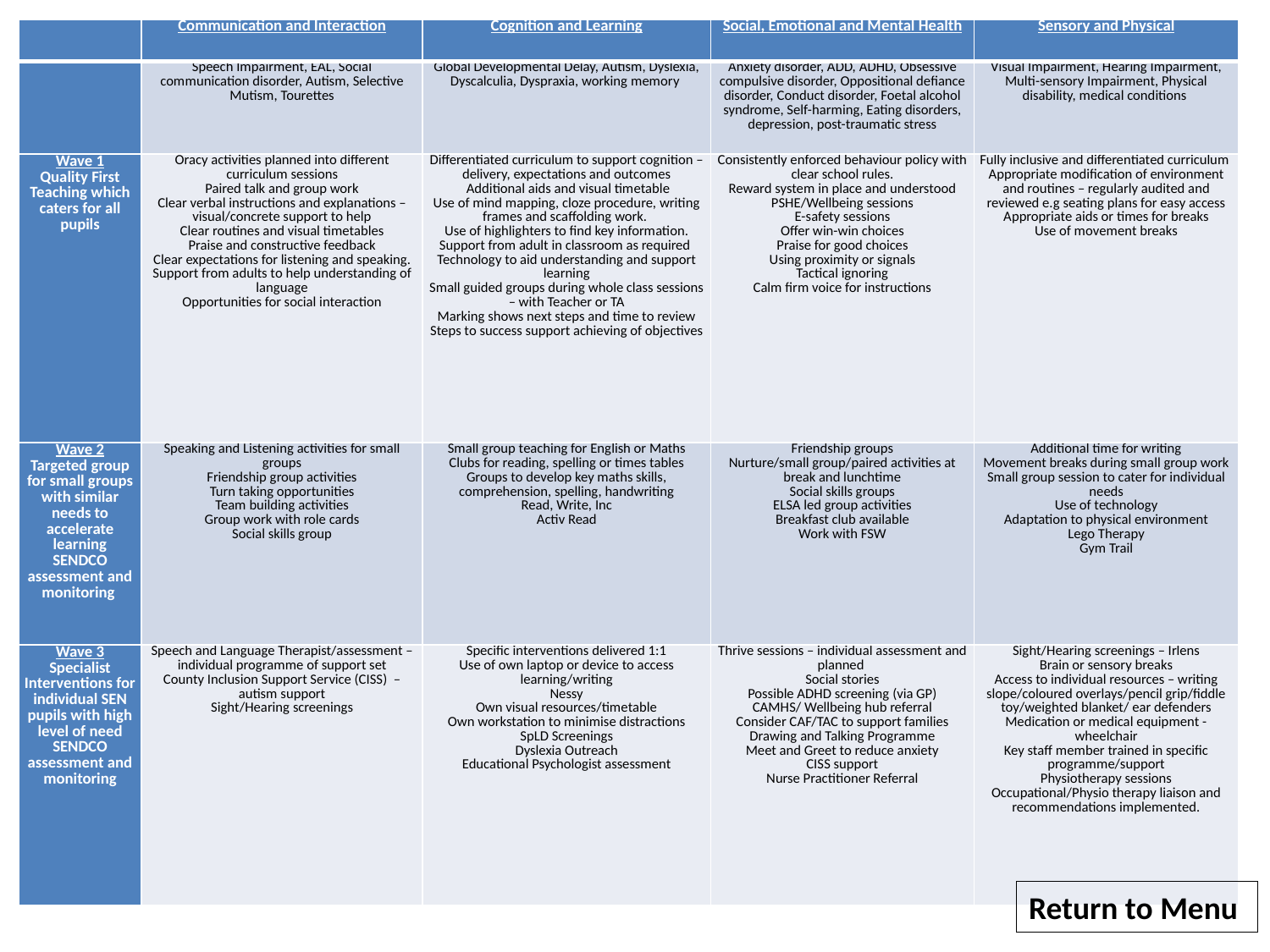

|  | Communication and Interaction | Cognition and Learning | Social, Emotional and Mental Health | Sensory and Physical |
| --- | --- | --- | --- | --- |
|  | Speech Impairment, EAL, Social communication disorder, Autism, Selective Mutism, Tourettes | Global Developmental Delay, Autism, Dyslexia, Dyscalculia, Dyspraxia, working memory | Anxiety disorder, ADD, ADHD, Obsessive compulsive disorder, Oppositional defiance disorder, Conduct disorder, Foetal alcohol syndrome, Self-harming, Eating disorders, depression, post-traumatic stress | Visual Impairment, Hearing Impairment, Multi-sensory Impairment, Physical disability, medical conditions |
| Wave 1 Quality First Teaching which caters for all pupils | Oracy activities planned into different curriculum sessions Paired talk and group work Clear verbal instructions and explanations – visual/concrete support to help Clear routines and visual timetables Praise and constructive feedback Clear expectations for listening and speaking. Support from adults to help understanding of language Opportunities for social interaction | Differentiated curriculum to support cognition – delivery, expectations and outcomes Additional aids and visual timetable Use of mind mapping, cloze procedure, writing frames and scaffolding work. Use of highlighters to find key information. Support from adult in classroom as required Technology to aid understanding and support learning Small guided groups during whole class sessions – with Teacher or TA Marking shows next steps and time to review Steps to success support achieving of objectives | Consistently enforced behaviour policy with clear school rules. Reward system in place and understood PSHE/Wellbeing sessions E-safety sessions Offer win-win choices Praise for good choices Using proximity or signals Tactical ignoring Calm firm voice for instructions | Fully inclusive and differentiated curriculum Appropriate modification of environment and routines – regularly audited and reviewed e.g seating plans for easy access Appropriate aids or times for breaks Use of movement breaks |
| Wave 2 Targeted group for small groups with similar needs to accelerate learning SENDCO assessment and monitoring | Speaking and Listening activities for small groups Friendship group activities Turn taking opportunities Team building activities Group work with role cards Social skills group | Small group teaching for English or Maths Clubs for reading, spelling or times tables Groups to develop key maths skills, comprehension, spelling, handwriting Read, Write, Inc Activ Read | Friendship groups Nurture/small group/paired activities at break and lunchtime Social skills groups ELSA led group activities Breakfast club available Work with FSW | Additional time for writing Movement breaks during small group work Small group session to cater for individual needs Use of technology Adaptation to physical environment Lego Therapy Gym Trail |
| Wave 3 Specialist Interventions for individual SEN pupils with high level of need SENDCO assessment and monitoring | Speech and Language Therapist/assessment – individual programme of support set County Inclusion Support Service (CISS) – autism support Sight/Hearing screenings | Specific interventions delivered 1:1 Use of own laptop or device to access learning/writing Nessy Own visual resources/timetable Own workstation to minimise distractions SpLD Screenings Dyslexia Outreach Educational Psychologist assessment | Thrive sessions – individual assessment and planned Social stories Possible ADHD screening (via GP) CAMHS/ Wellbeing hub referral Consider CAF/TAC to support families Drawing and Talking Programme Meet and Greet to reduce anxiety CISS support Nurse Practitioner Referral | Sight/Hearing screenings – Irlens Brain or sensory breaks Access to individual resources – writing slope/coloured overlays/pencil grip/fiddle toy/weighted blanket/ ear defenders Medication or medical equipment - wheelchair Key staff member trained in specific programme/support Physiotherapy sessions Occupational/Physio therapy liaison and recommendations implemented. |

Return to Menu